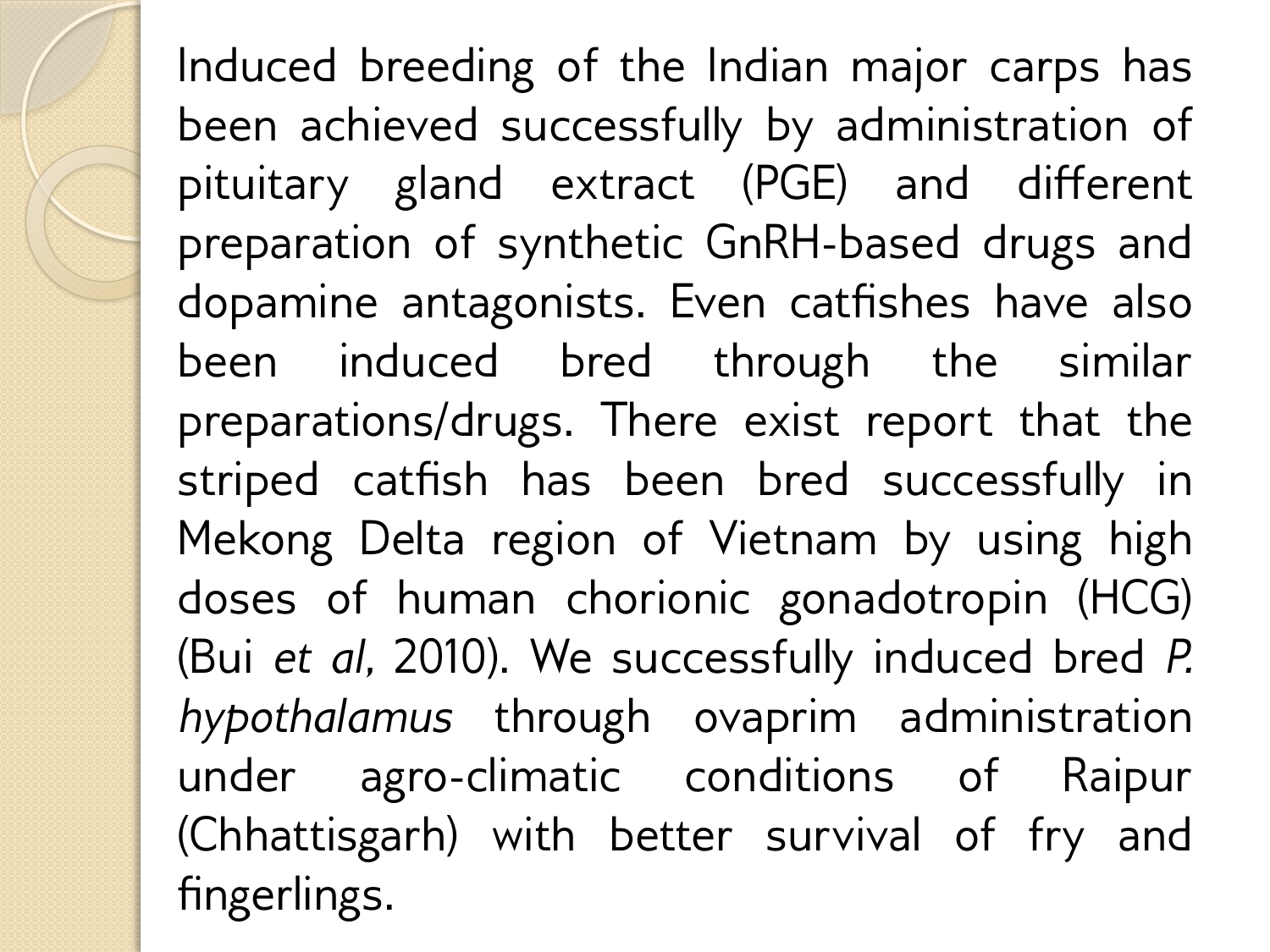

# Induced breeding of the Indian major carps has been achieved successfully by administration of pituitary gland extract (PGE) and different preparation of synthetic GnRH-based drugs and dopamine antagonists. Even catfishes have also been induced bred through the similar preparations/drugs. There exist report that the striped catfish has been bred successfully in Mekong Delta region of Vietnam by using high doses of human chorionic gonadotropin (HCG) (Bui et al, 2010). We successfully induced bred P. hypothalamus through ovaprim administration under agro-climatic conditions of Raipur (Chhattisgarh) with better survival of fry and fingerlings.